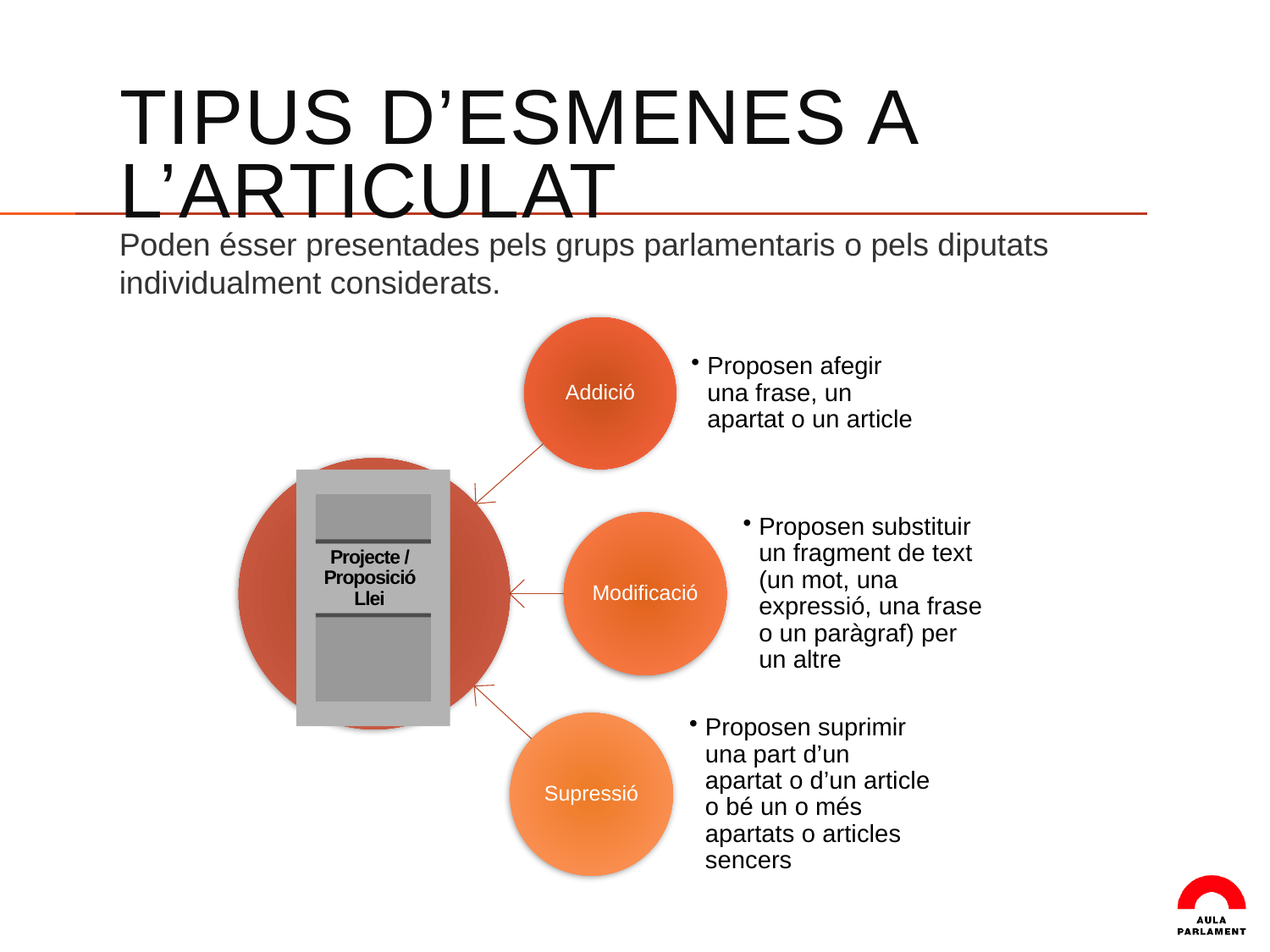

# TIPUS D’ESMENES a l’articulat
Poden ésser presentades pels grups parlamentaris o pels diputats individualment considerats.
Addició
Proposen afegir una frase, un apartat o un article
Modificació
Proposen substituir un fragment de text (un mot, una expressió, una frase o un paràgraf) per un altre
Supressió
Proposen suprimir una part d’un apartat o d’un article o bé un o més apartats o articles sencers

Projecte / Proposició Llei